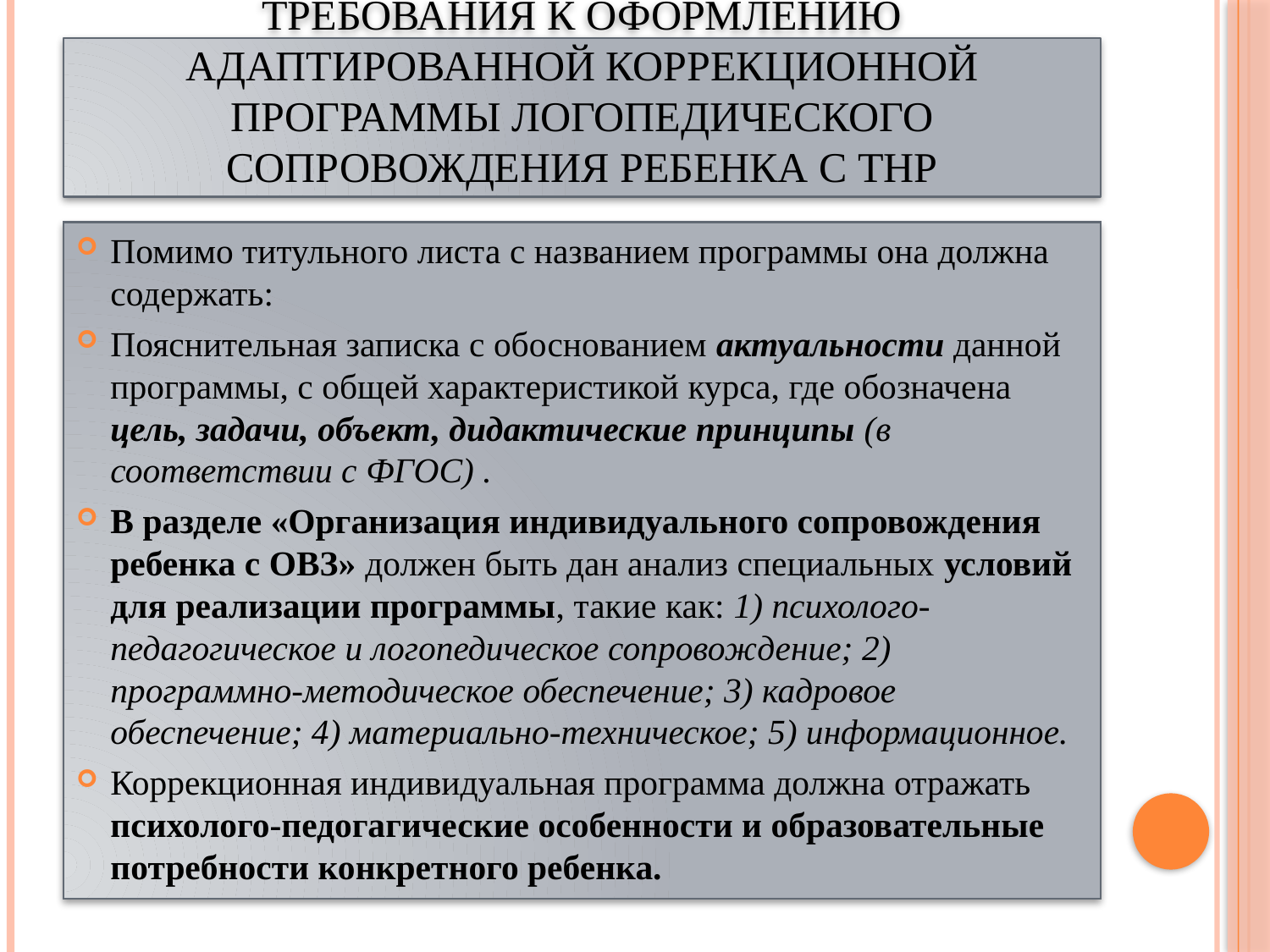

# Требования к оформлению адаптированной коррекционной программы логопедического сопровождения ребенка с ТНР
Помимо титульного листа с названием программы она должна содержать:
Пояснительная записка с обоснованием актуальности данной программы, с общей характеристикой курса, где обозначена  цель, задачи, объект, дидактические принципы (в соответствии с ФГОС) .
В разделе «Организация индивидуального сопровождения ребенка с ОВЗ» должен быть дан анализ специальных условий для реализации программы, такие как: 1) психолого-педагогическое и логопедическое сопровождение; 2) программно-методическое обеспечение; 3) кадровое обеспечение; 4) материально-техническое; 5) информационное.
Коррекционная индивидуальная программа должна отражать психолого-педогагические особенности и образовательные потребности конкретного ребенка.